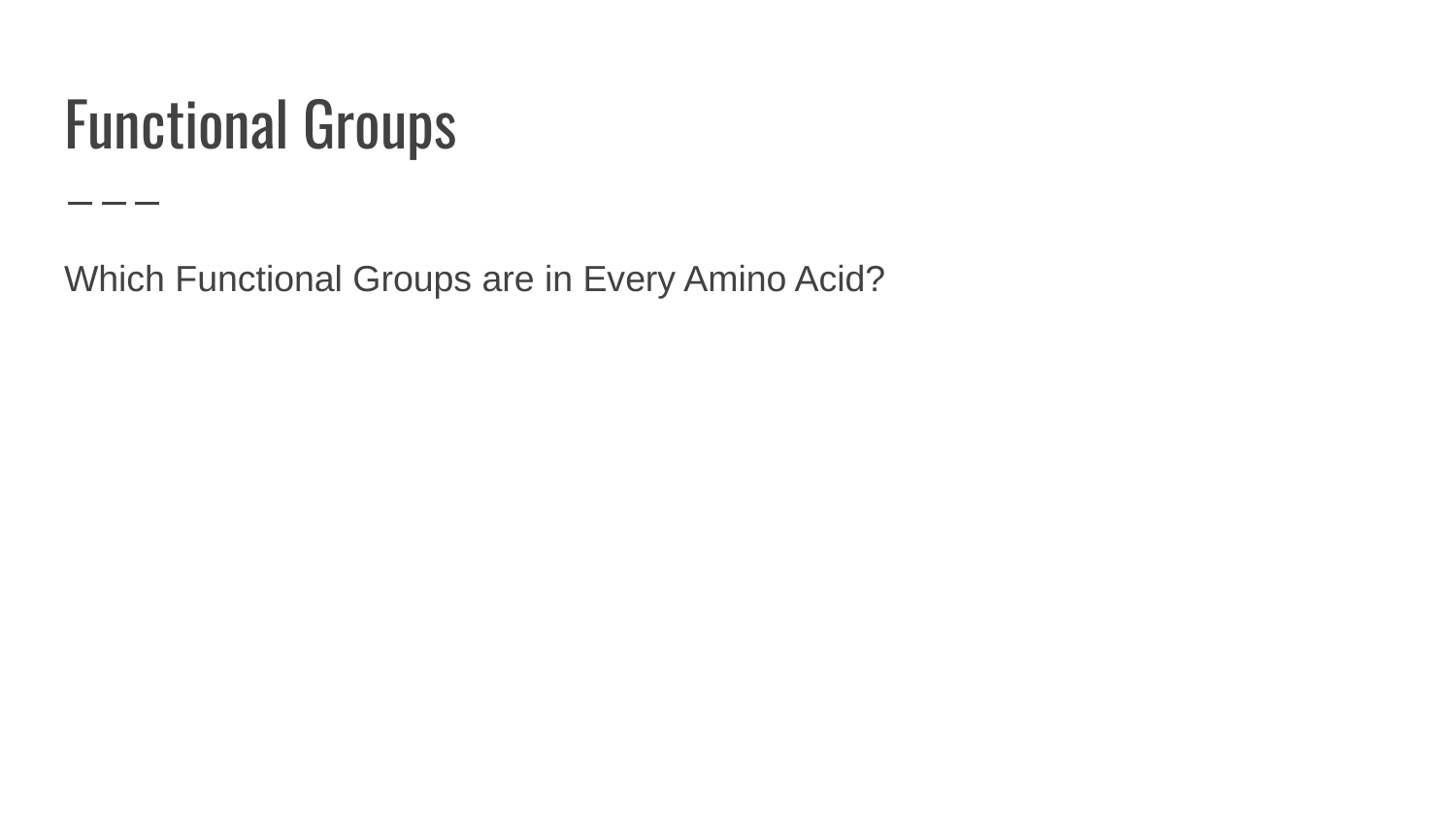

# Functional Groups
Which Functional Groups are in Every Amino Acid?